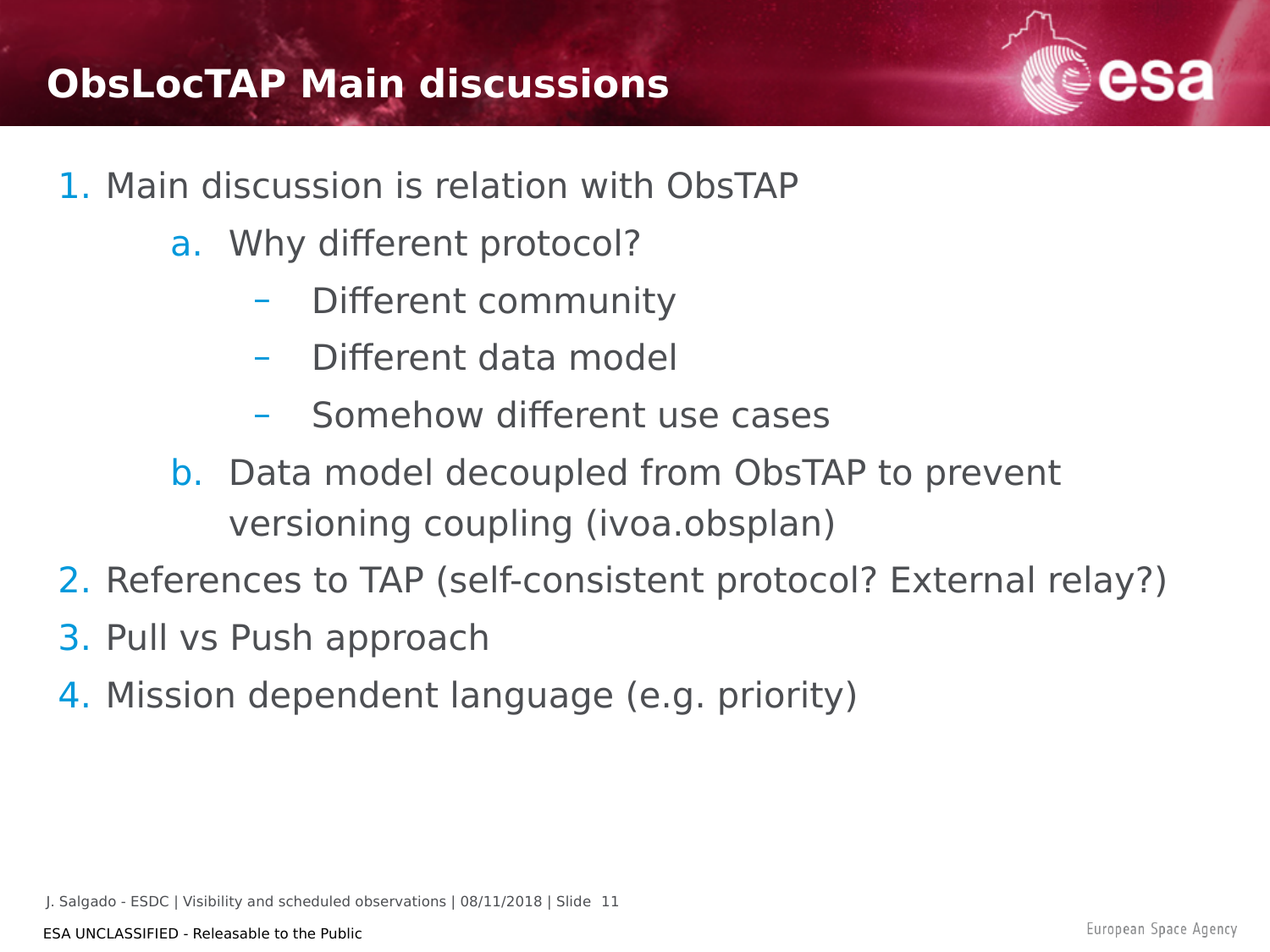

# ObsLocTAP Main discussions
Main discussion is relation with ObsTAP
Why different protocol?
Different community
Different data model
Somehow different use cases
Data model decoupled from ObsTAP to prevent versioning coupling (ivoa.obsplan)
References to TAP (self-consistent protocol? External relay?)
Pull vs Push approach
Mission dependent language (e.g. priority)